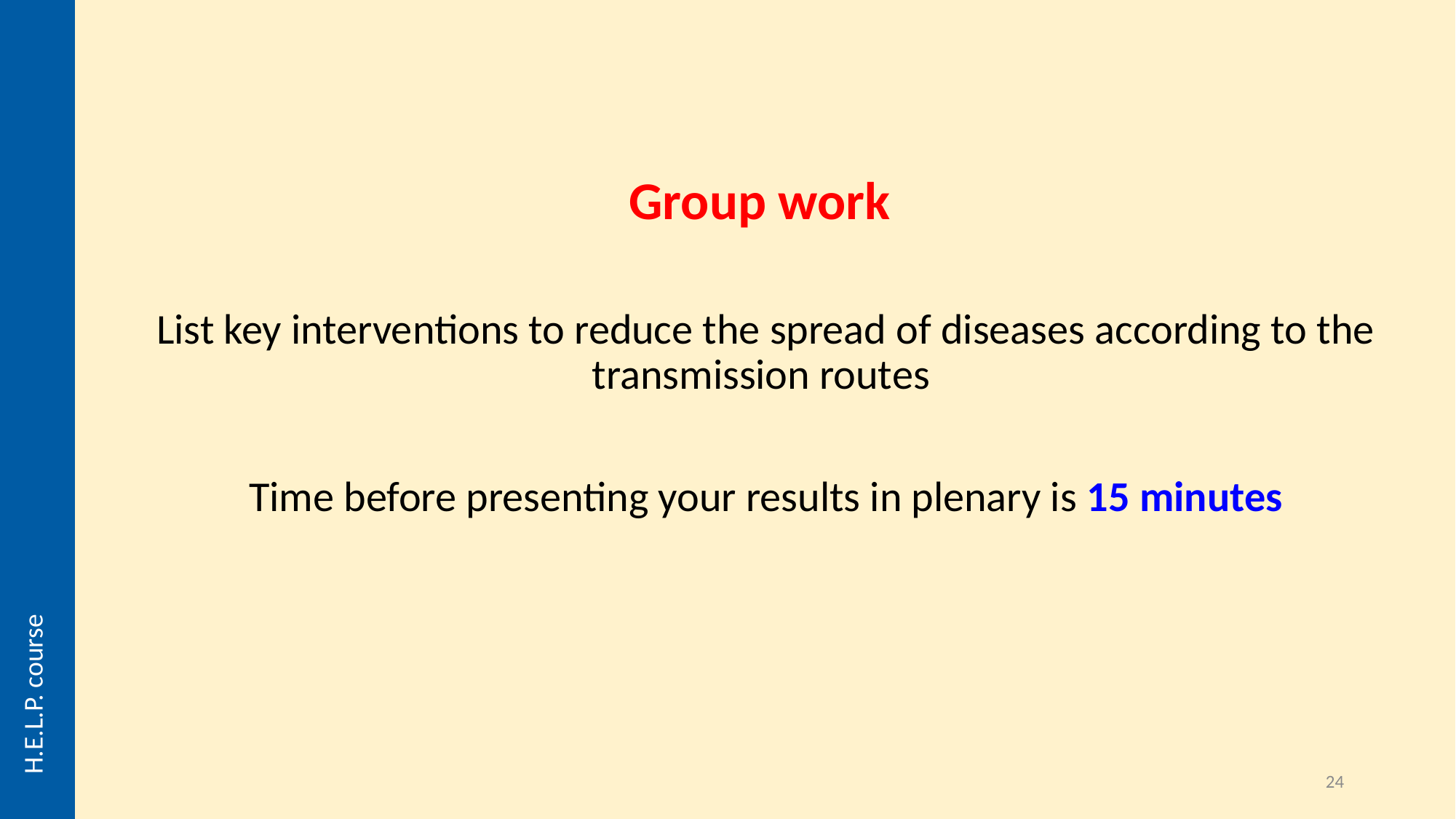

Group work

List key interventions to reduce the spread of diseases according to the transmission routes

Time before presenting your results in plenary is 15 minutes

H.E.L.P. course
24